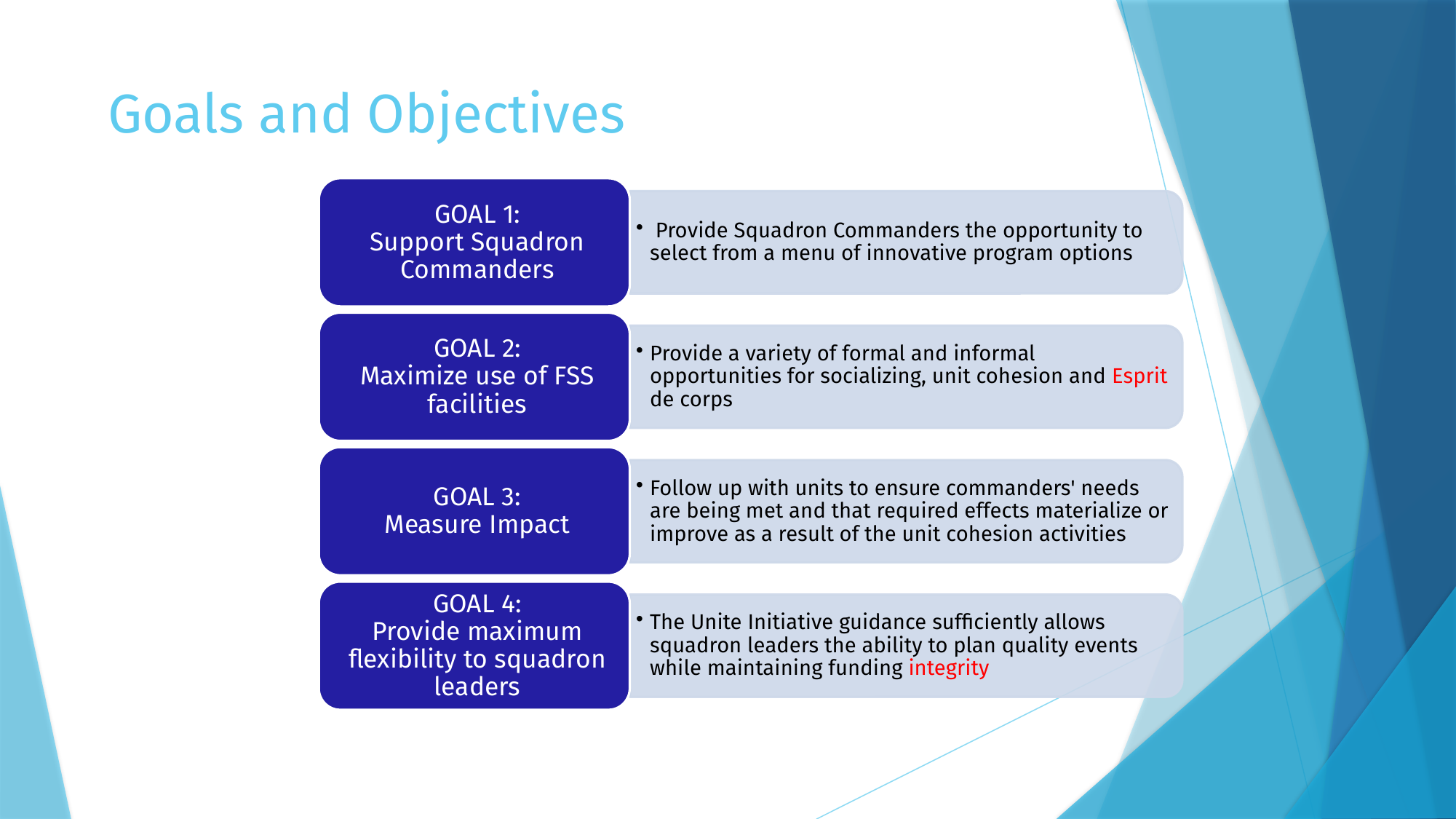

# Goals and Objectives
 Provide Squadron Commanders the opportunity to select from a menu of innovative program options
GOAL 1:
Support Squadron Commanders
Provide a variety of formal and informal opportunities for socializing, unit cohesion and Esprit de corps
GOAL 2:
Maximize use of FSS facilities
Follow up with units to ensure commanders' needs are being met and that required effects materialize or improve as a result of the unit cohesion activities
GOAL 3:
Measure Impact
The Unite Initiative guidance sufficiently allows squadron leaders the ability to plan quality events while maintaining funding integrity
GOAL 4:
Provide maximum flexibility to squadron leaders